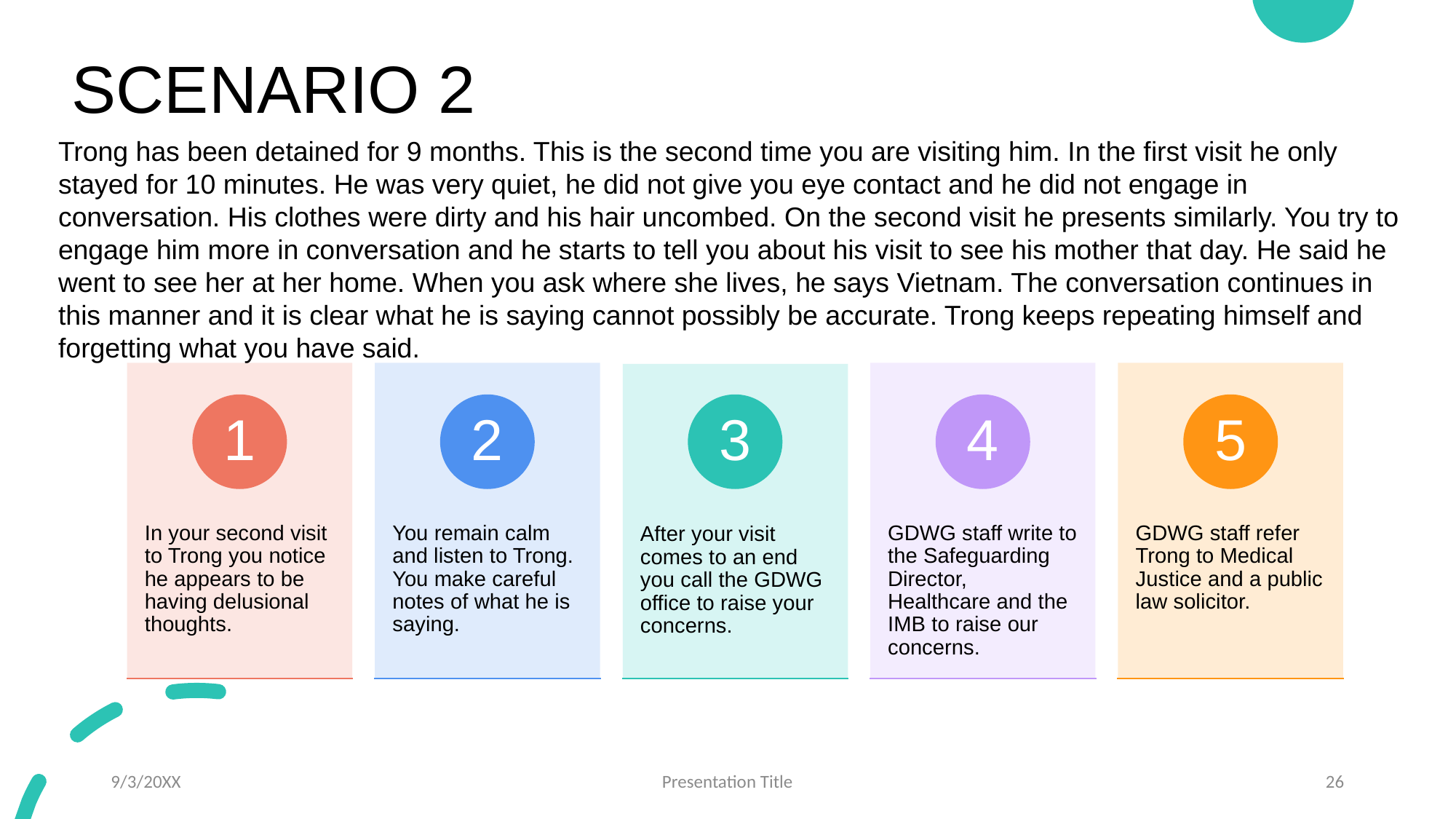

# SCENARIO 2
Trong has been detained for 9 months. This is the second time you are visiting him. In the first visit he only stayed for 10 minutes. He was very quiet, he did not give you eye contact and he did not engage in conversation. His clothes were dirty and his hair uncombed. On the second visit he presents similarly. You try to engage him more in conversation and he starts to tell you about his visit to see his mother that day. He said he went to see her at her home. When you ask where she lives, he says Vietnam. The conversation continues in this manner and it is clear what he is saying cannot possibly be accurate. Trong keeps repeating himself and forgetting what you have said.
In your second visit to Trong you notice he appears to be having delusional thoughts.
1
You remain calm and listen to Trong. You make careful notes of what he is saying.
2
After your visit comes to an end you call the GDWG office to raise your concerns.
3
GDWG staff write to the Safeguarding Director,  Healthcare and the IMB to raise our concerns.
4
GDWG staff refer Trong to Medical Justice and a public law solicitor.
5
9/3/20XX
Presentation Title
26